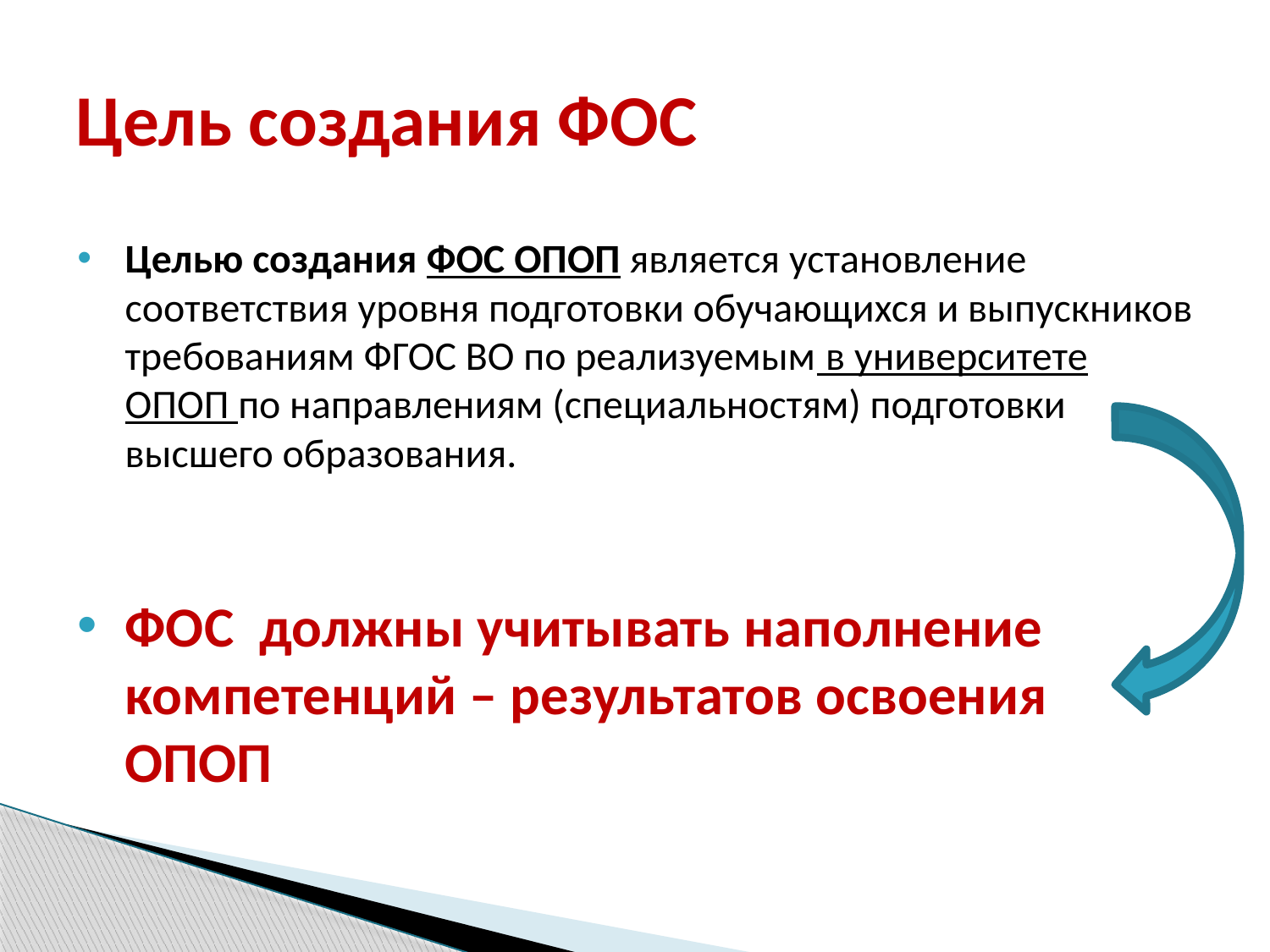

# Цель создания ФОС
Целью создания ФОС ОПОП является установление соответствия уровня подготовки обучающихся и выпускников требованиям ФГОС ВО по реализуемым в университете ОПОП по направлениям (специальностям) подготовки высшего образования.

ФОС  должны учитывать наполнение компетенций – результатов освоения ОПОП